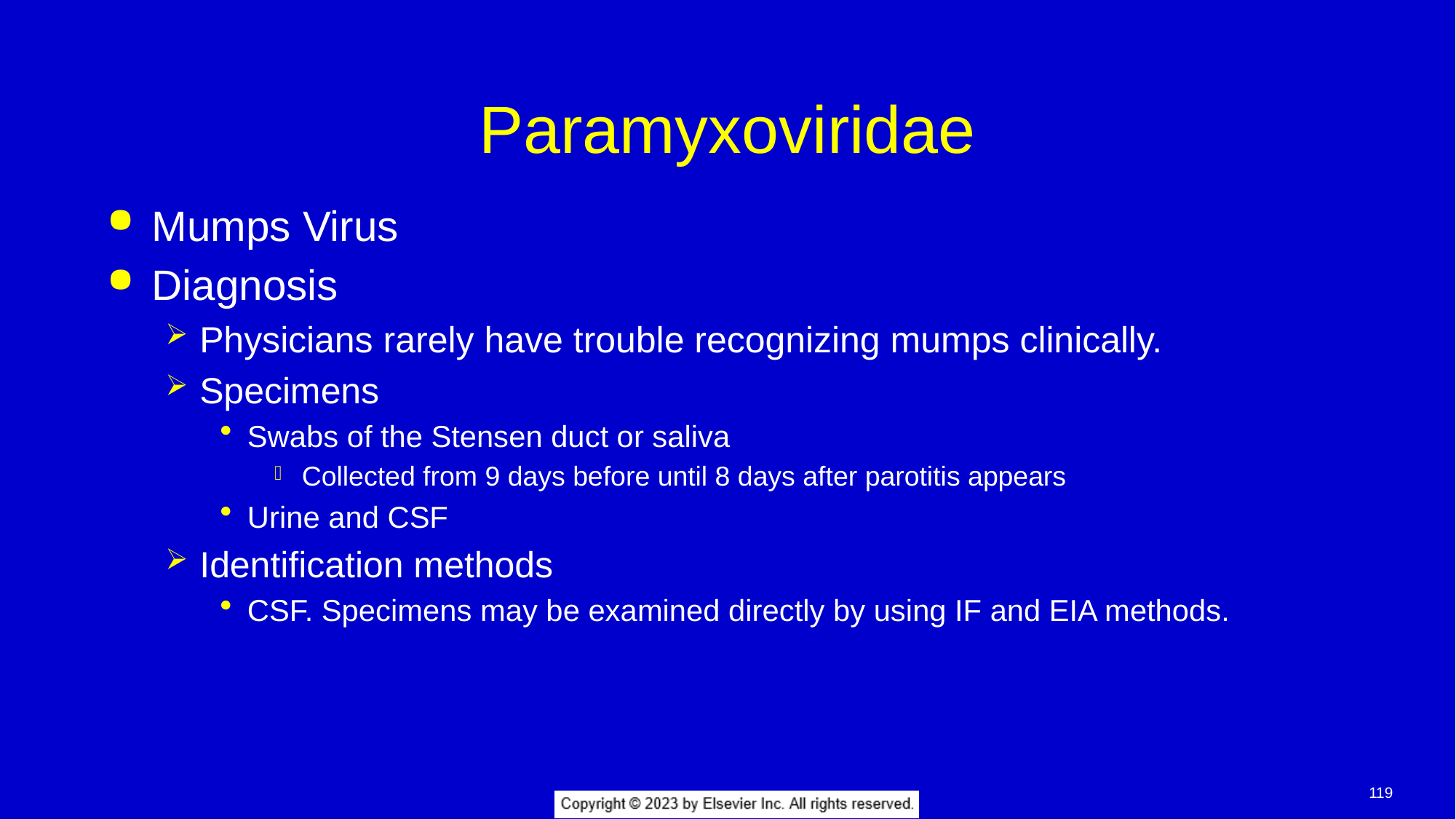

# Paramyxoviridae
Mumps Virus
Diagnosis
Physicians rarely have trouble recognizing mumps clinically.
Specimens
Swabs of the Stensen duct or saliva
Collected from 9 days before until 8 days after parotitis appears
Urine and CSF
Identification methods
CSF. Specimens may be examined directly by using IF and EIA methods.